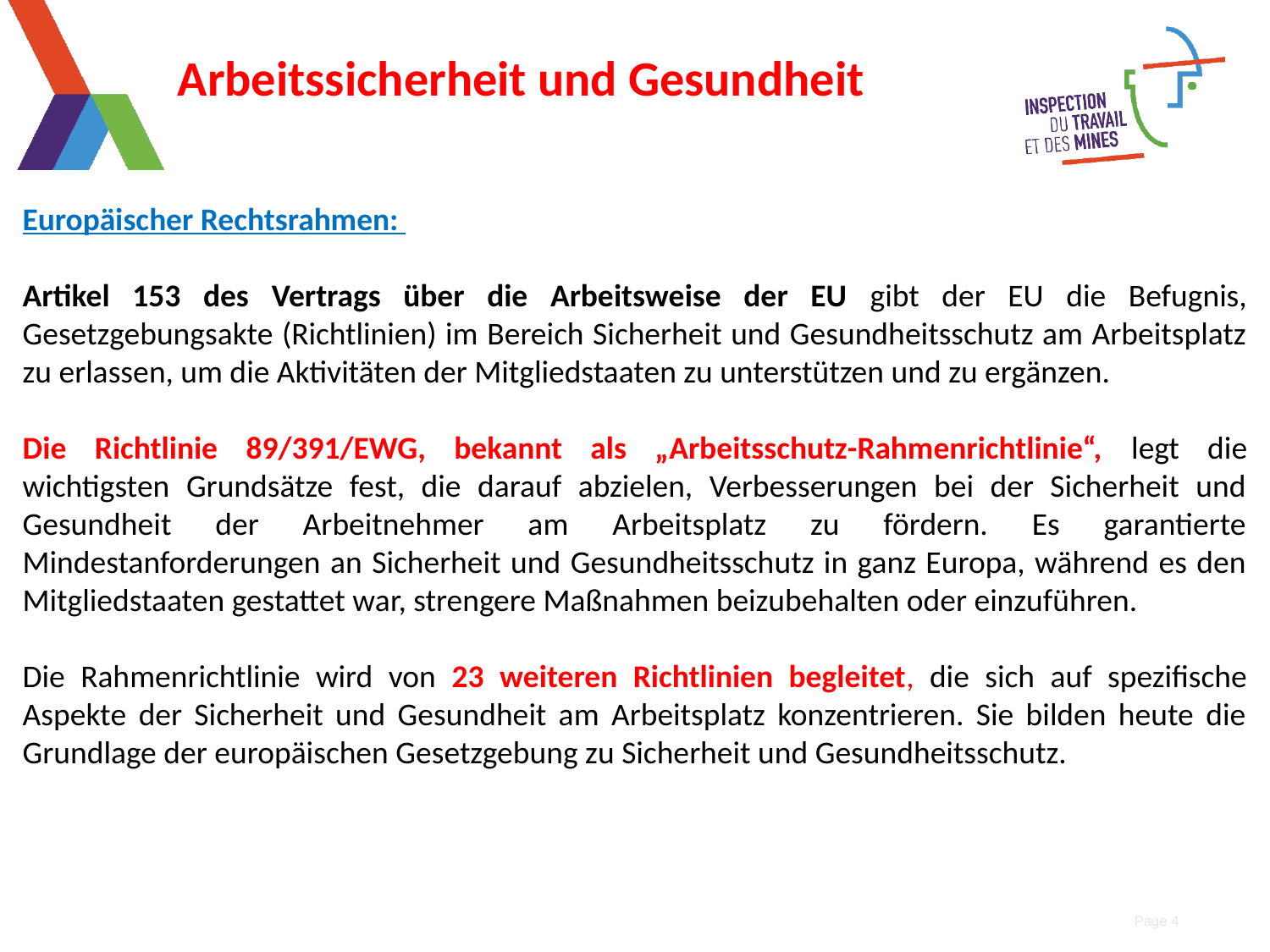

Arbeitssicherheit und Gesundheit
Europäischer Rechtsrahmen:

Artikel 153 des Vertrags über die Arbeitsweise der EU gibt der EU die Befugnis, Gesetzgebungsakte (Richtlinien) im Bereich Sicherheit und Gesundheitsschutz am Arbeitsplatz zu erlassen, um die Aktivitäten der Mitgliedstaaten zu unterstützen und zu ergänzen.

Die Richtlinie 89/391/EWG, bekannt als „Arbeitsschutz-Rahmenrichtlinie“, legt die wichtigsten Grundsätze fest, die darauf abzielen, Verbesserungen bei der Sicherheit und Gesundheit der Arbeitnehmer am Arbeitsplatz zu fördern. Es garantierte Mindestanforderungen an Sicherheit und Gesundheitsschutz in ganz Europa, während es den Mitgliedstaaten gestattet war, strengere Maßnahmen beizubehalten oder einzuführen.

Die Rahmenrichtlinie wird von 23 weiteren Richtlinien begleitet, die sich auf spezifische Aspekte der Sicherheit und Gesundheit am Arbeitsplatz konzentrieren. Sie bilden heute die Grundlage der europäischen Gesetzgebung zu Sicherheit und Gesundheitsschutz.